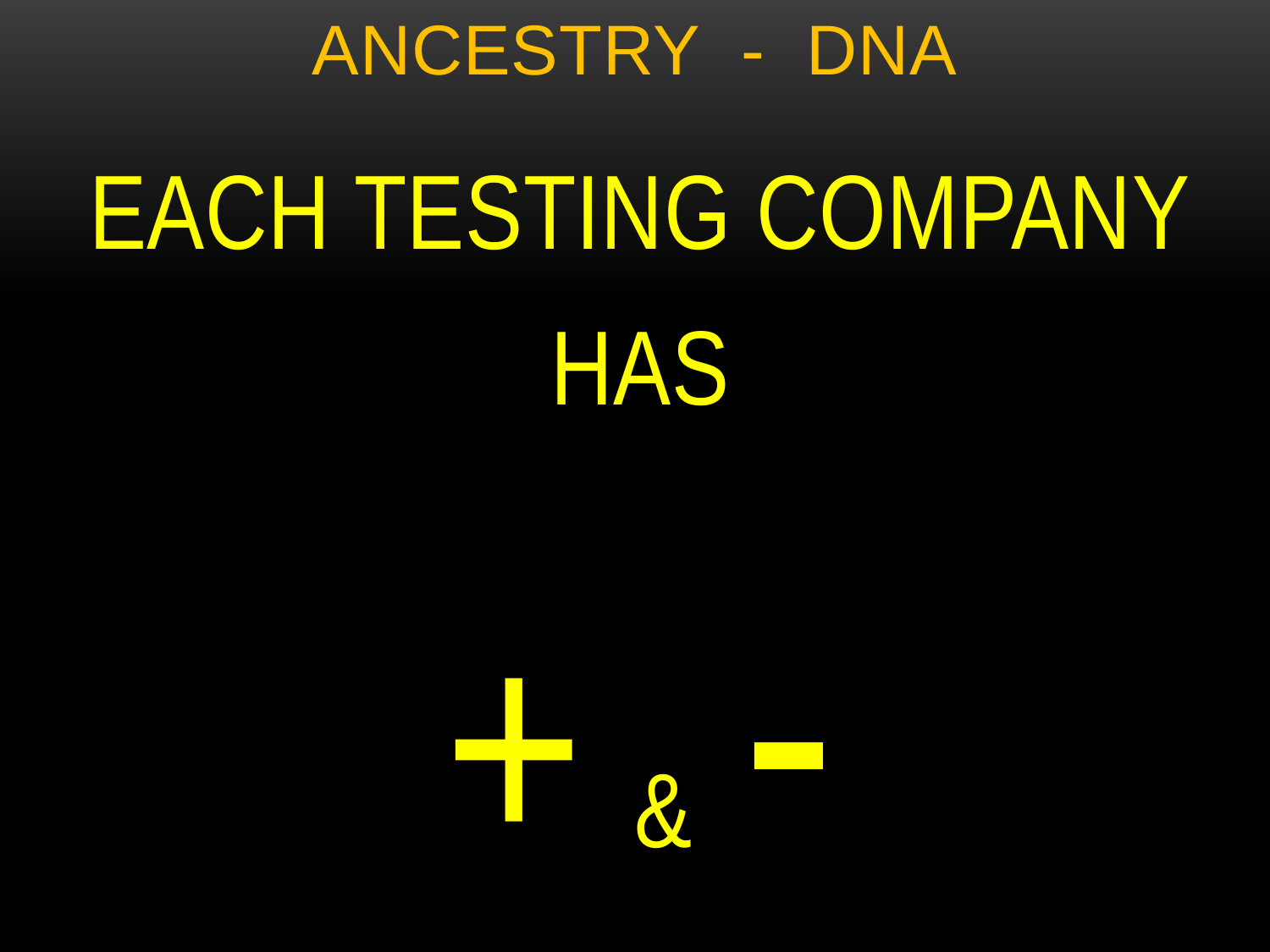

# ANCESTRY  -  DNA
EACH TESTING COMPANY
HAS
+  &  -